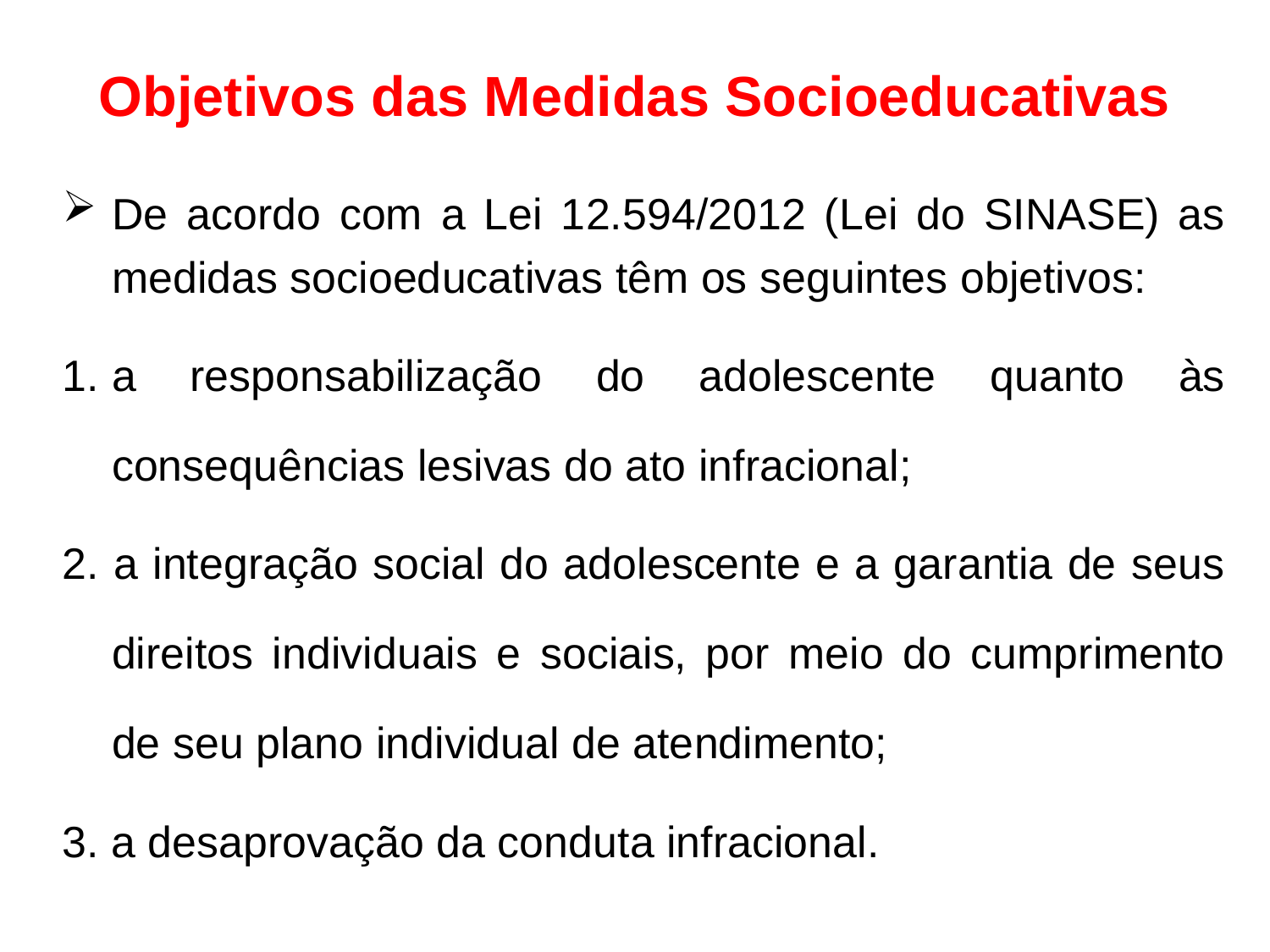

# Objetivos das Medidas Socioeducativas
De acordo com a Lei 12.594/2012 (Lei do SINASE) as medidas socioeducativas têm os seguintes objetivos:
a responsabilização do adolescente quanto às consequências lesivas do ato infracional;
2. a integração social do adolescente e a garantia de seus direitos individuais e sociais, por meio do cumprimento de seu plano individual de atendimento;
3. a desaprovação da conduta infracional.